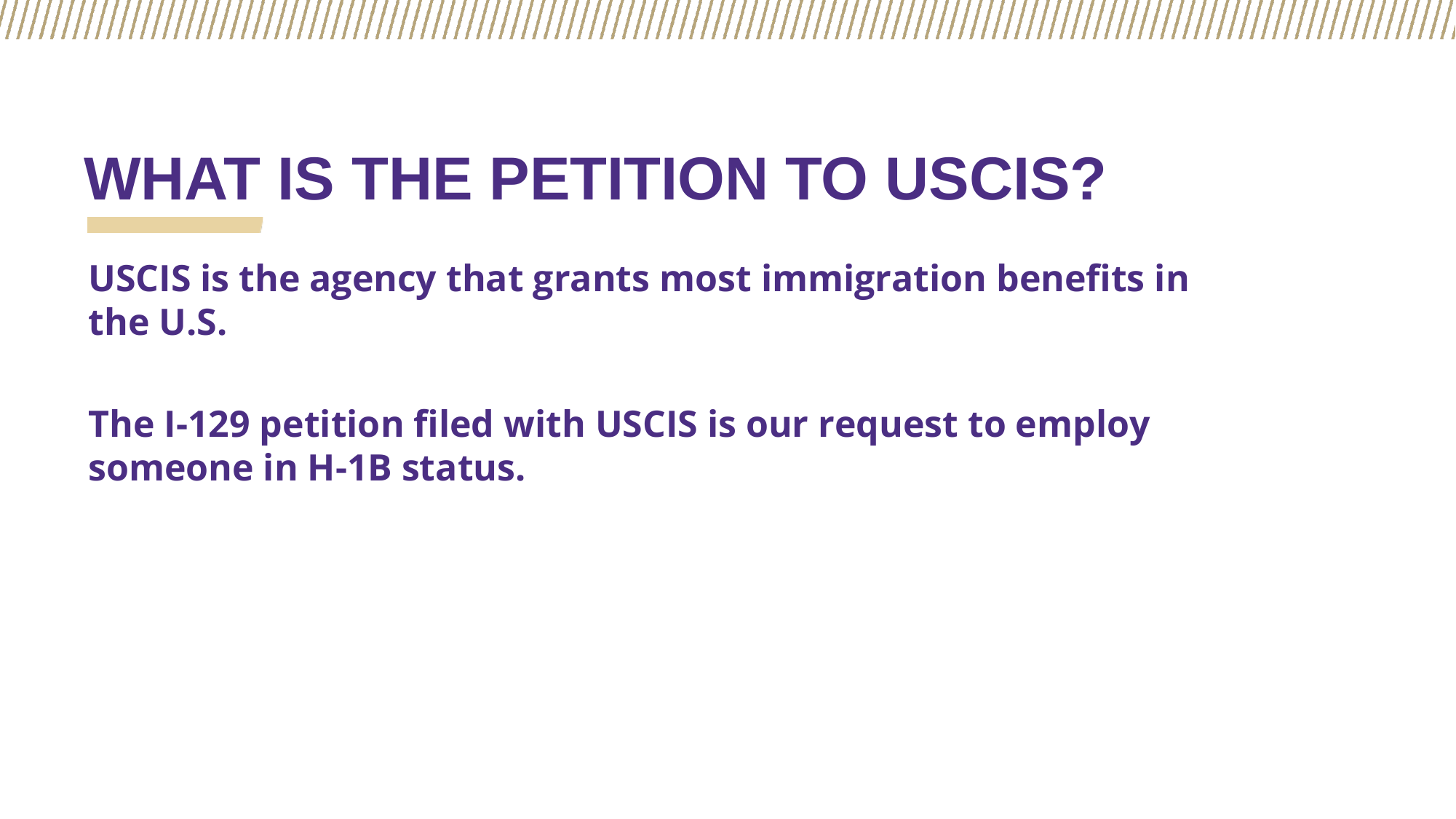

# WHAT IS THE PETITION TO USCIS?
USCIS is the agency that grants most immigration benefits in the U.S.

The I-129 petition filed with USCIS is our request to employ someone in H-1B status.